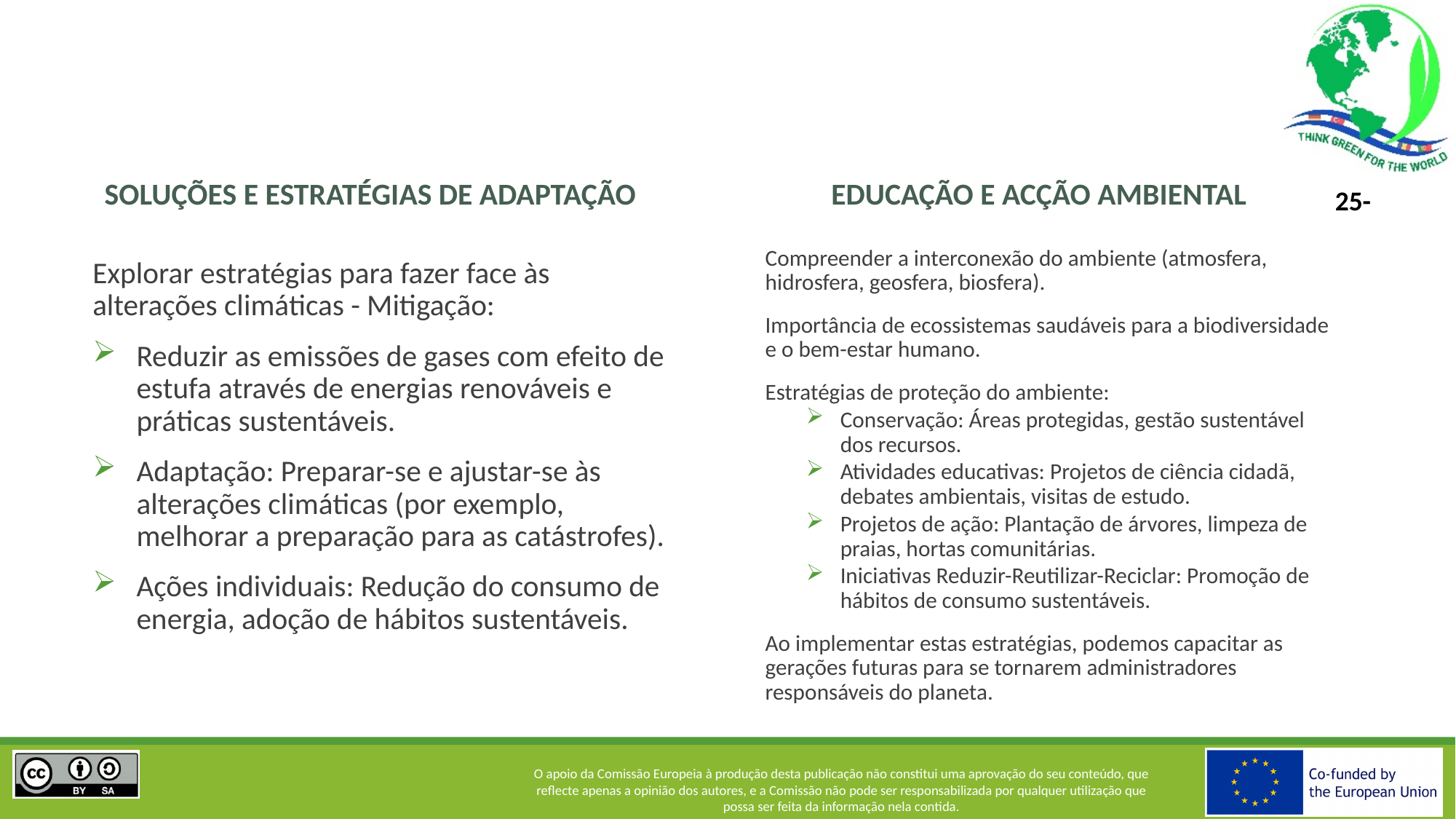

SOLUÇÕES E ESTRATÉGIAS DE ADAPTAÇÃO
EDUCAÇÃO E ACÇÃO AMBIENTAL
Compreender a interconexão do ambiente (atmosfera, hidrosfera, geosfera, biosfera).
Importância de ecossistemas saudáveis para a biodiversidade e o bem-estar humano.
Estratégias de proteção do ambiente:
Conservação: Áreas protegidas, gestão sustentável dos recursos.
Atividades educativas: Projetos de ciência cidadã, debates ambientais, visitas de estudo.
Projetos de ação: Plantação de árvores, limpeza de praias, hortas comunitárias.
Iniciativas Reduzir-Reutilizar-Reciclar: Promoção de hábitos de consumo sustentáveis.
Ao implementar estas estratégias, podemos capacitar as gerações futuras para se tornarem administradores responsáveis do planeta.
Explorar estratégias para fazer face às alterações climáticas - Mitigação:
Reduzir as emissões de gases com efeito de estufa através de energias renováveis e práticas sustentáveis.
Adaptação: Preparar-se e ajustar-se às alterações climáticas (por exemplo, melhorar a preparação para as catástrofes).
Ações individuais: Redução do consumo de energia, adoção de hábitos sustentáveis.